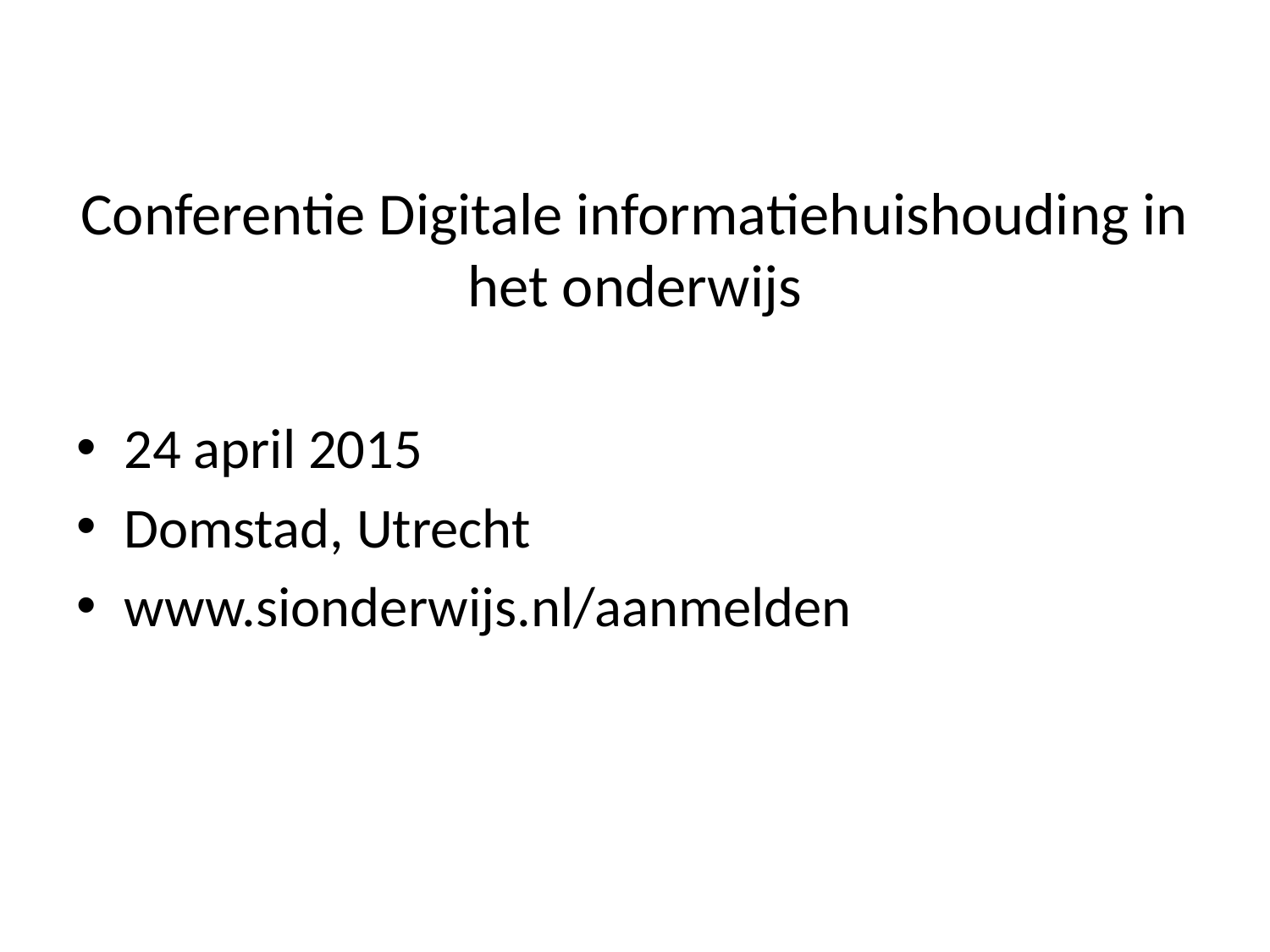

# Conferentie Digitale informatiehuishouding in het onderwijs
24 april 2015
Domstad, Utrecht
www.sionderwijs.nl/aanmelden